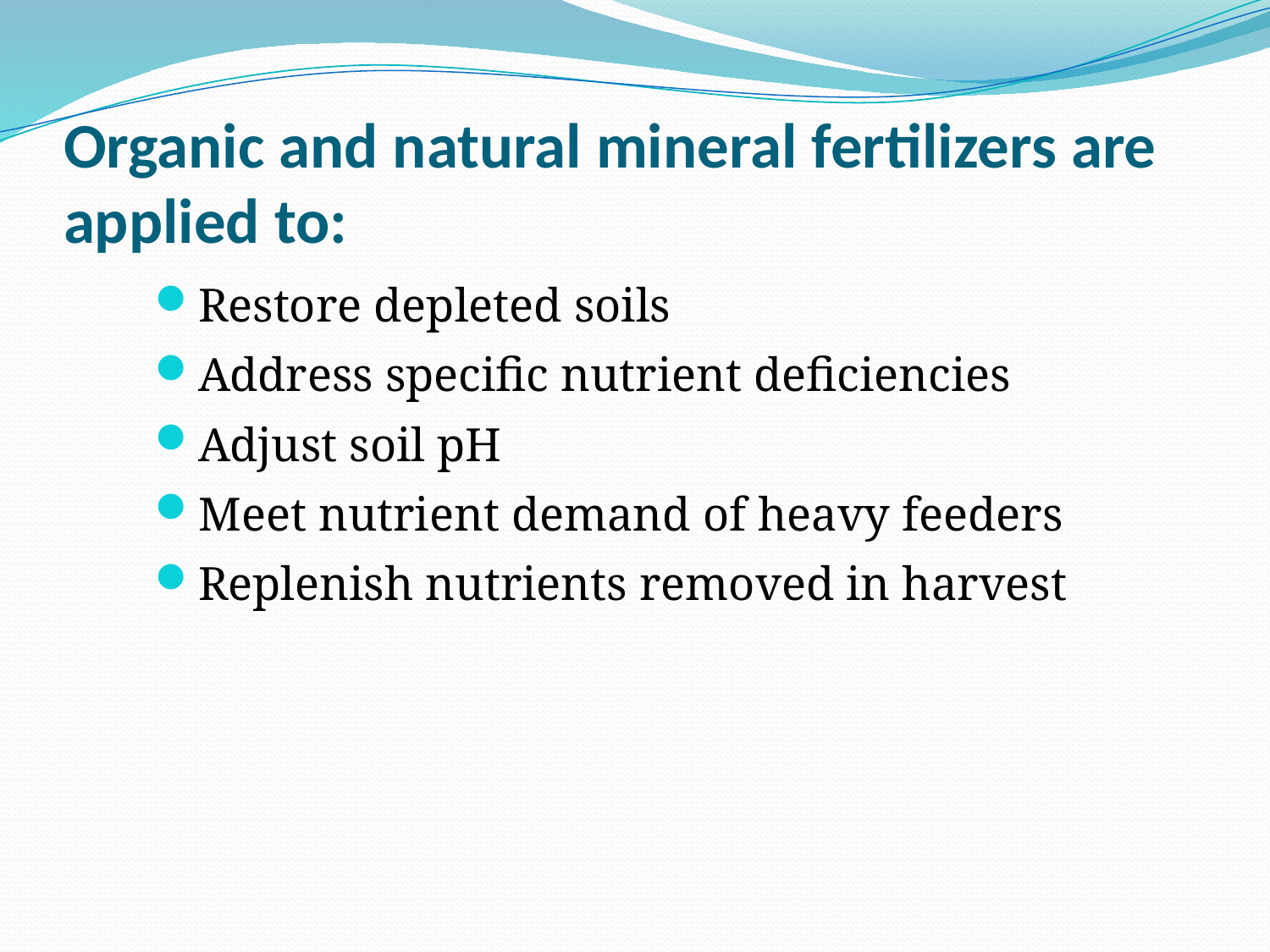

# Organic and natural mineral fertilizers are applied to:
Restore depleted soils
Address specific nutrient deficiencies
Adjust soil pH
Meet nutrient demand of heavy feeders
Replenish nutrients removed in harvest